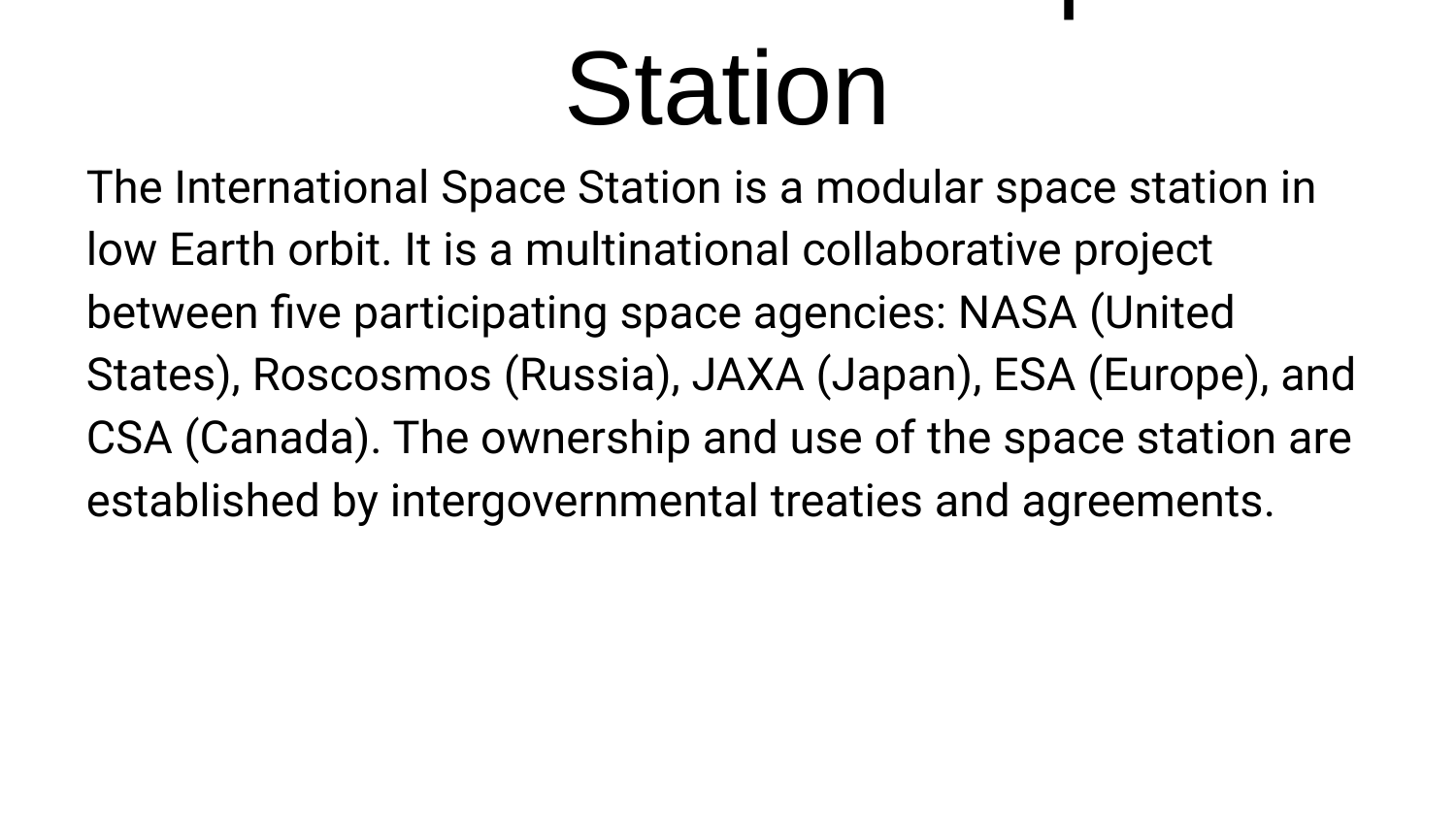

# The International Space Station
The International Space Station is a modular space station in low Earth orbit. It is a multinational collaborative project between five participating space agencies: NASA (United States), Roscosmos (Russia), JAXA (Japan), ESA (Europe), and CSA (Canada). The ownership and use of the space station are established by intergovernmental treaties and agreements.